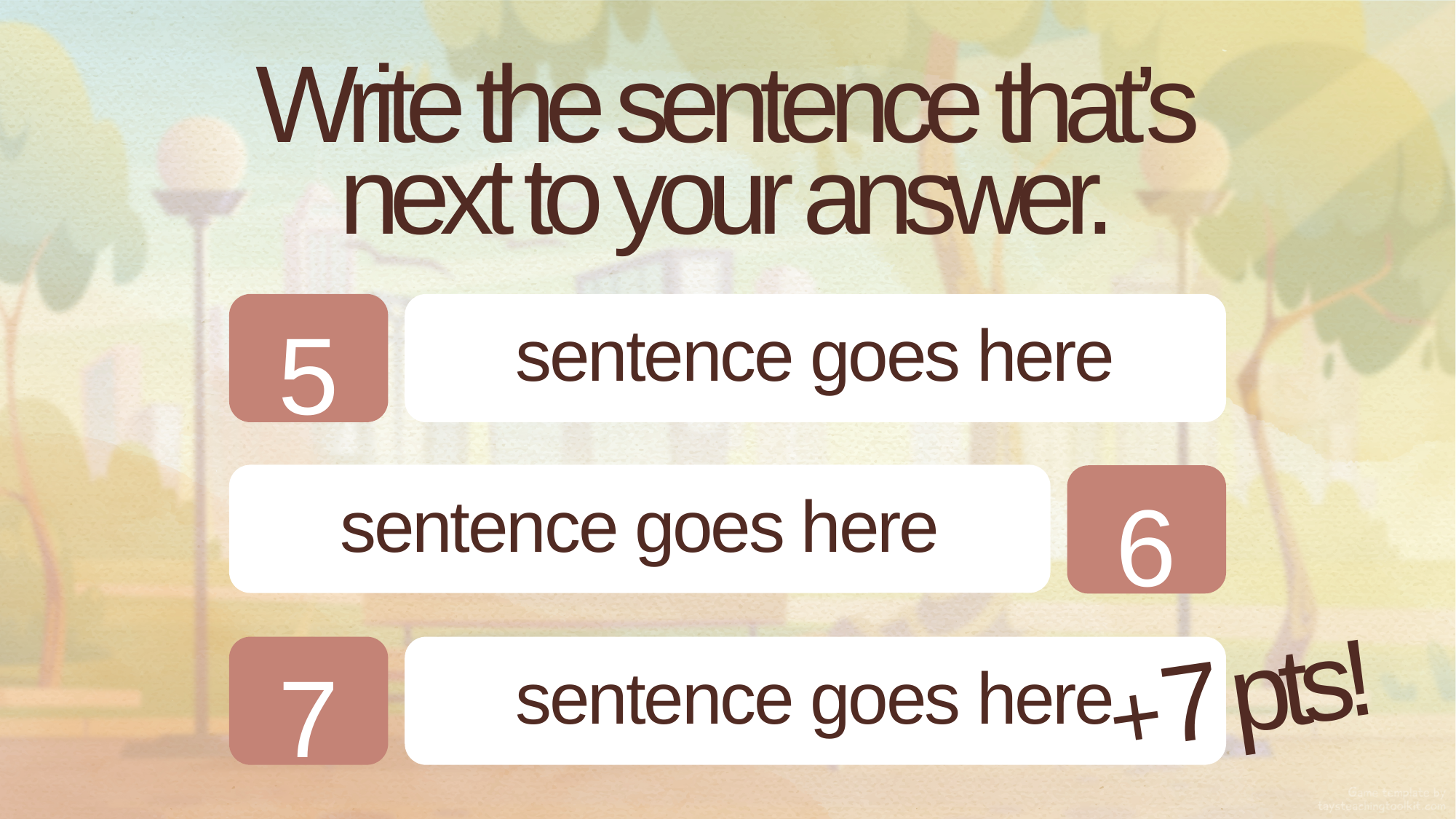

Write the sentence that’s
next to your answer.
5

sentence goes here

6
sentence goes here
7

+7 pts!
sentence goes here